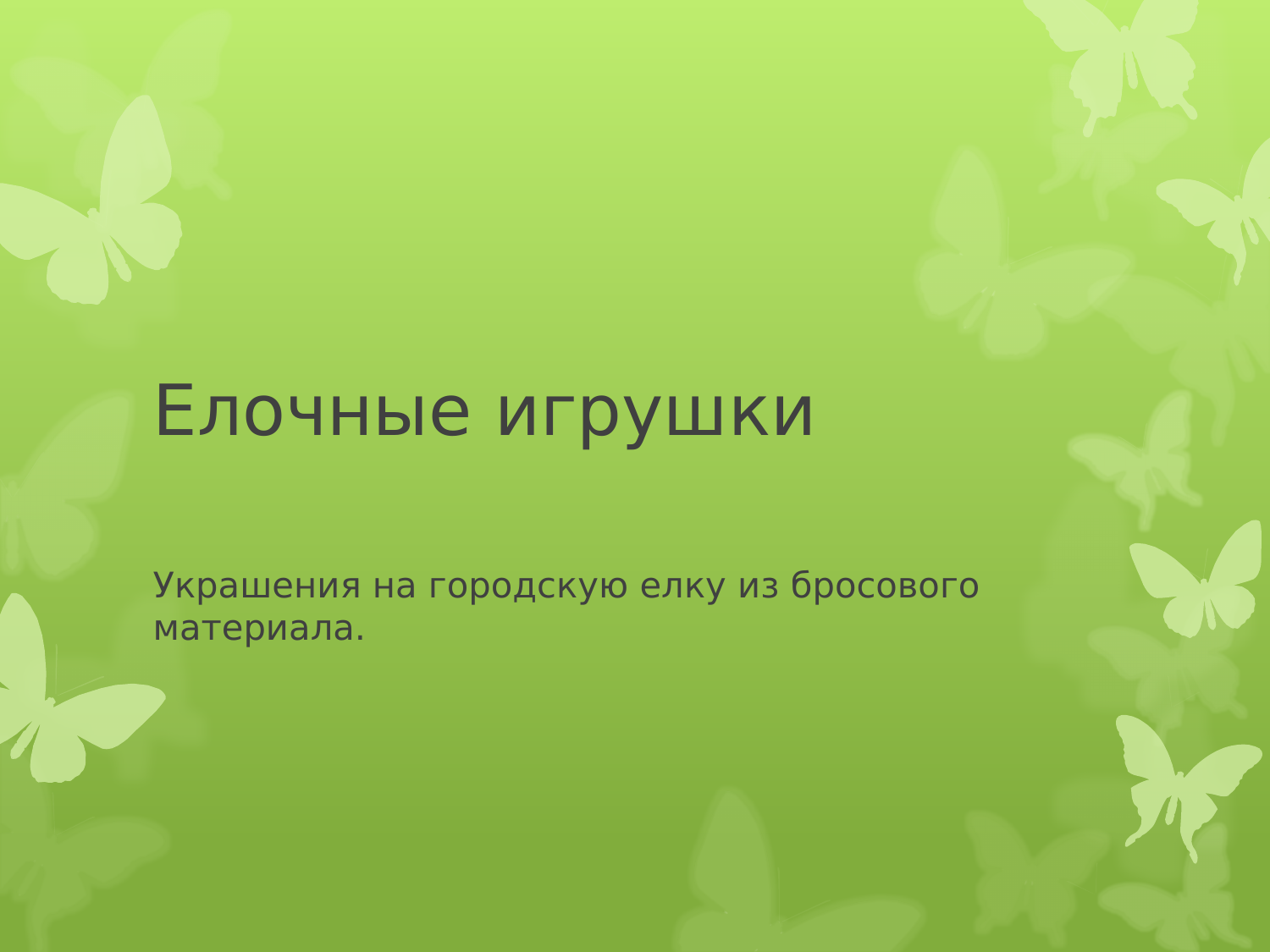

# Елочные игрушки
Украшения на городскую елку из бросового материала.